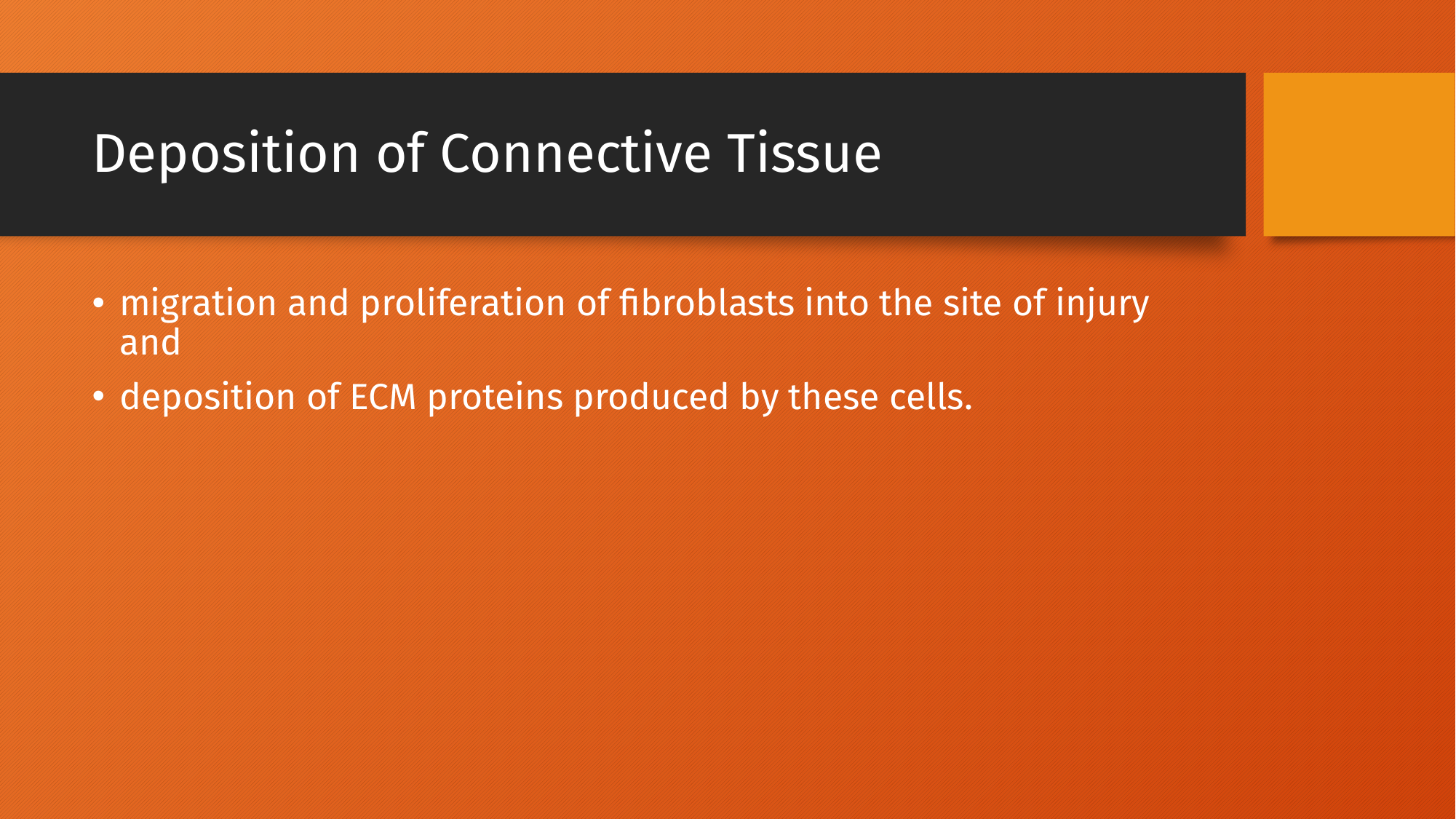

# Deposition of Connective Tissue
migration and proliferation of fibroblasts into the site of injury and
deposition of ECM proteins produced by these cells.